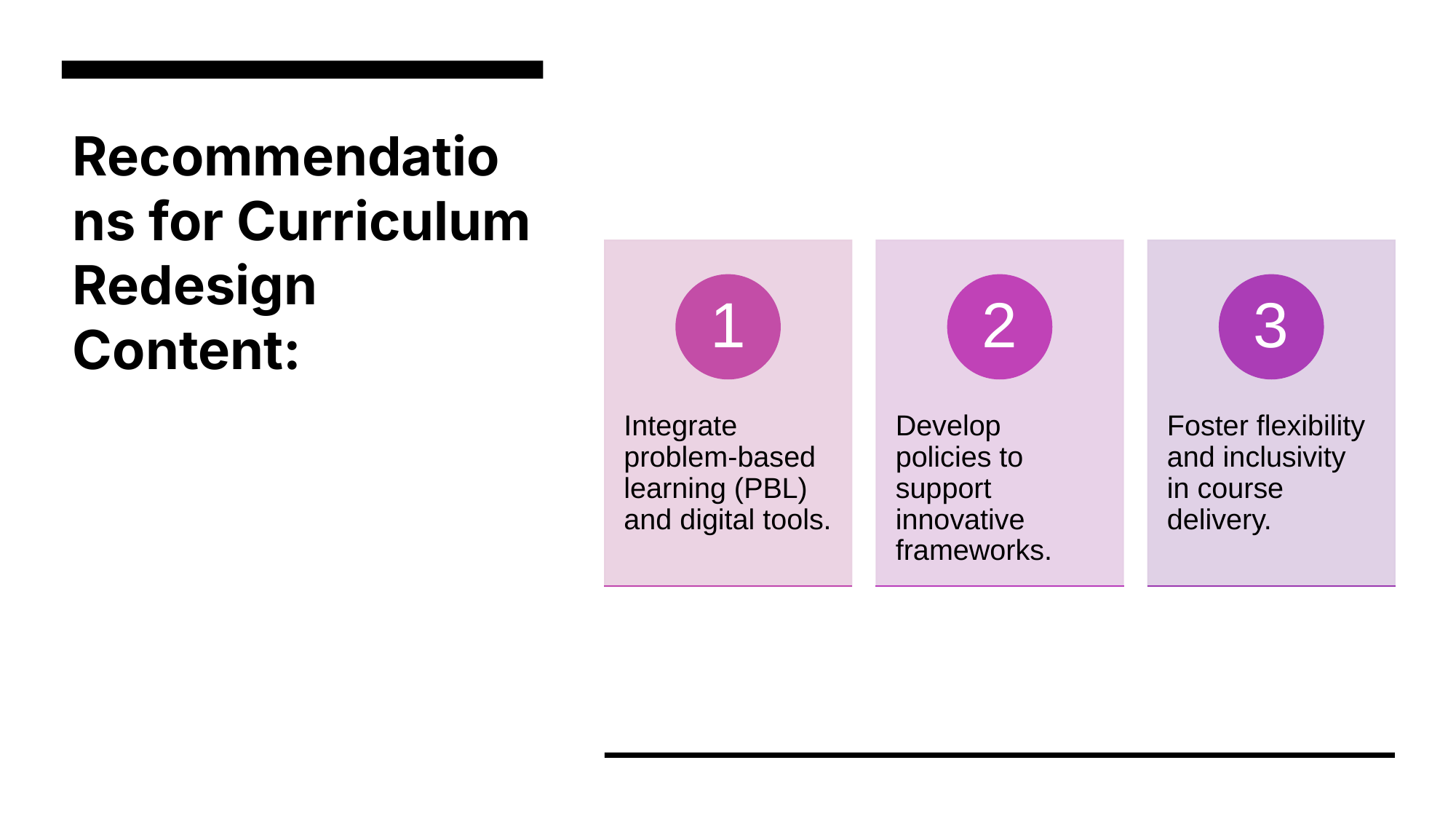

# Recommendations for Curriculum Redesign Content:
Integrate problem-based learning (PBL) and digital tools.
1
Develop policies to support innovative frameworks.
2
Foster flexibility and inclusivity in course delivery.
3